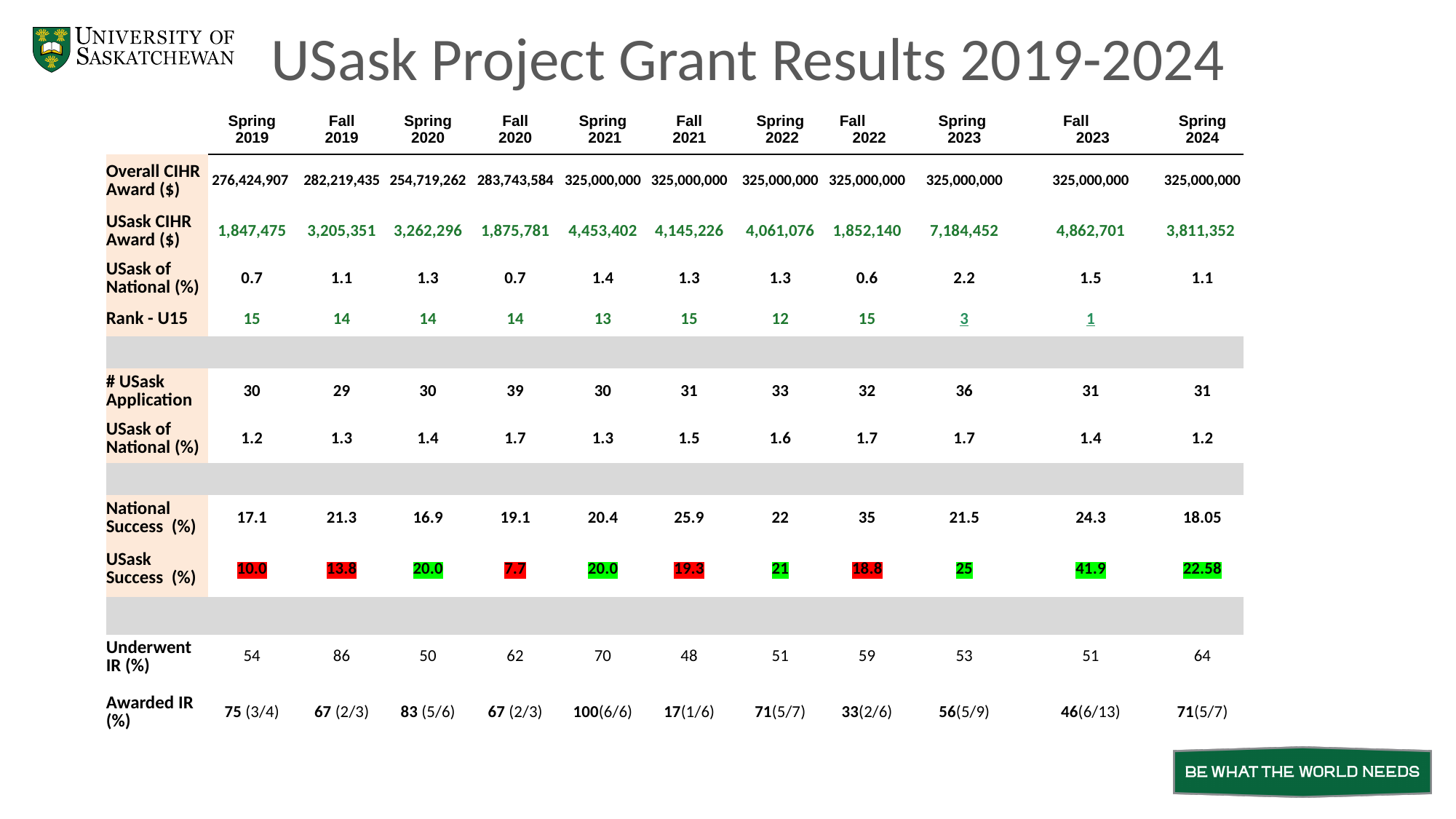

# USask Project Grant Results 2019-2024
|  | Spring 2019 | Fall 2019 | Spring 2020 | Fall 2020 | Spring 2021 | Fall 2021 | Spring 2022 | Fall 2022 | Spring 2023 | Fall 2023 | Spring 2024 |
| --- | --- | --- | --- | --- | --- | --- | --- | --- | --- | --- | --- |
| Overall CIHR Award ($) | 276,424,907 | 282,219,435 | 254,719,262 | 283,743,584 | 325,000,000 | 325,000,000 | 325,000,000 | 325,000,000 | 325,000,000 | 325,000,000 | 325,000,000 |
| USask CIHR Award ($) | 1,847,475 | 3,205,351 | 3,262,296 | 1,875,781 | 4,453,402 | 4,145,226 | 4,061,076 | 1,852,140 | 7,184,452 | 4,862,701 | 3,811,352 |
| USask of National (%) | 0.7 | 1.1 | 1.3 | 0.7 | 1.4 | 1.3 | 1.3 | 0.6 | 2.2 | 1.5 | 1.1 |
| Rank - U15 | 15 | 14 | 14 | 14 | 13 | 15 | 12 | 15 | 3 | 1 |  |
|  |  |  |  |  |  |  |  |  |  |  |  |
| # USask Application | 30 | 29 | 30 | 39 | 30 | 31 | 33 | 32 | 36 | 31 | 31 |
| USask of National (%) | 1.2 | 1.3 | 1.4 | 1.7 | 1.3 | 1.5 | 1.6 | 1.7 | 1.7 | 1.4 | 1.2 |
|  |  |  |  |  |  |  |  |  |  |  |  |
| National Success (%) | 17.1 | 21.3 | 16.9 | 19.1 | 20.4 | 25.9 | 22 | 35 | 21.5 | 24.3 | 18.05 |
| USask Success (%) | 10.0 | 13.8 | 20.0 | 7.7 | 20.0 | 19.3 | 21 | 18.8 | 25 | 41.9 | 22.58 |
|  |  |  |  |  |  |  |  |  |  |  |  |
| Underwent IR (%) | 54 | 86 | 50 | 62 | 70 | 48 | 51 | 59 | 53 | 51 | 64 |
| Awarded IR (%) | 75 (3/4) | 67 (2/3) | 83 (5/6) | 67 (2/3) | 100(6/6) | 17(1/6) | 71(5/7) | 33(2/6) | 56(5/9) | 46(6/13) | 71(5/7) |